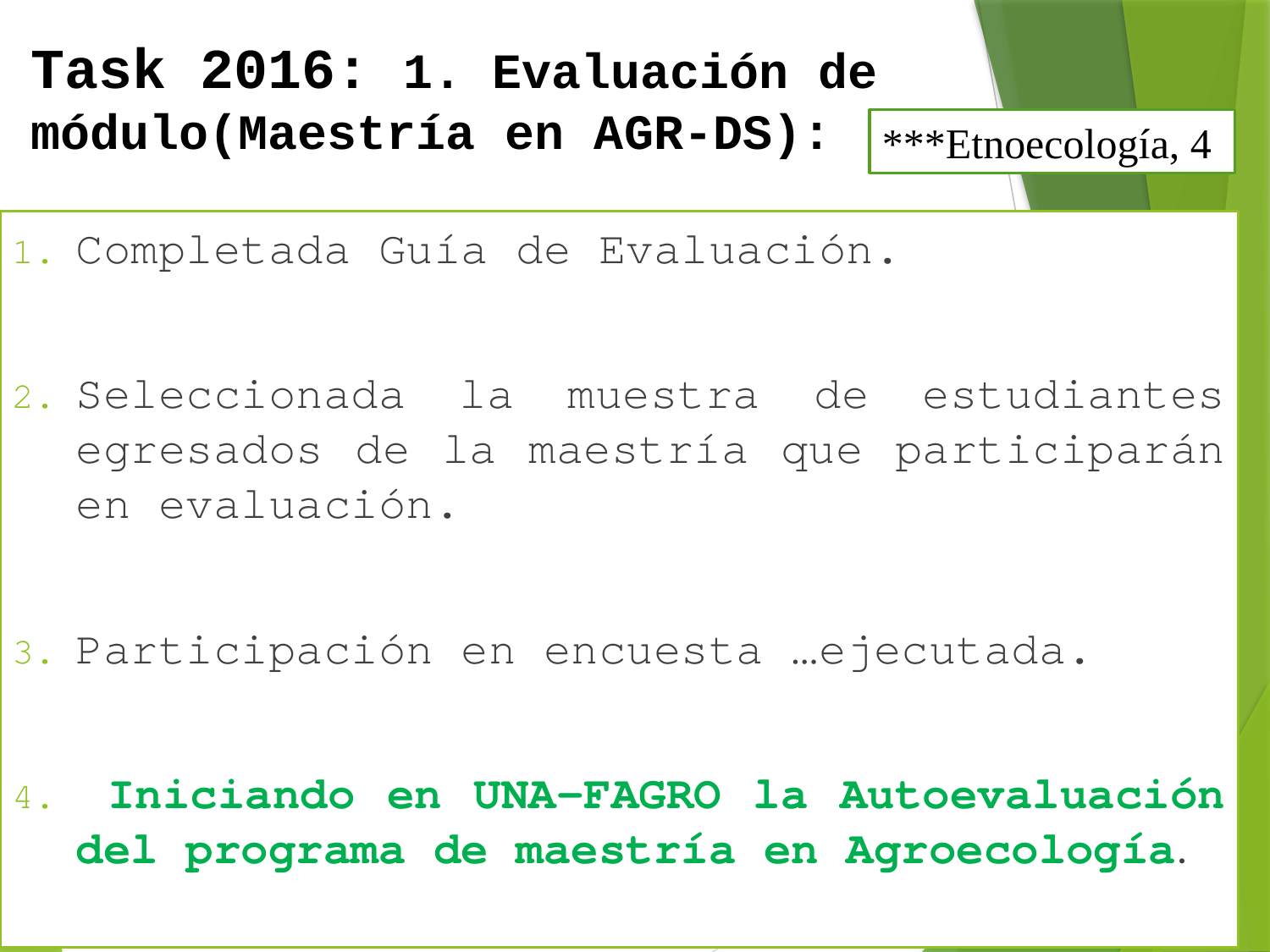

Task 2016: 1. Evaluación de módulo(Maestría en AGR-DS):
***Etnoecología, 4
Completada Guía de Evaluación.

Seleccionada la muestra de estudiantes egresados de la maestría que participarán en evaluación.

Participación en encuesta …ejecutada.

 Iniciando en UNA-FAGRO la Autoevaluación del programa de maestría en Agroecología.

#